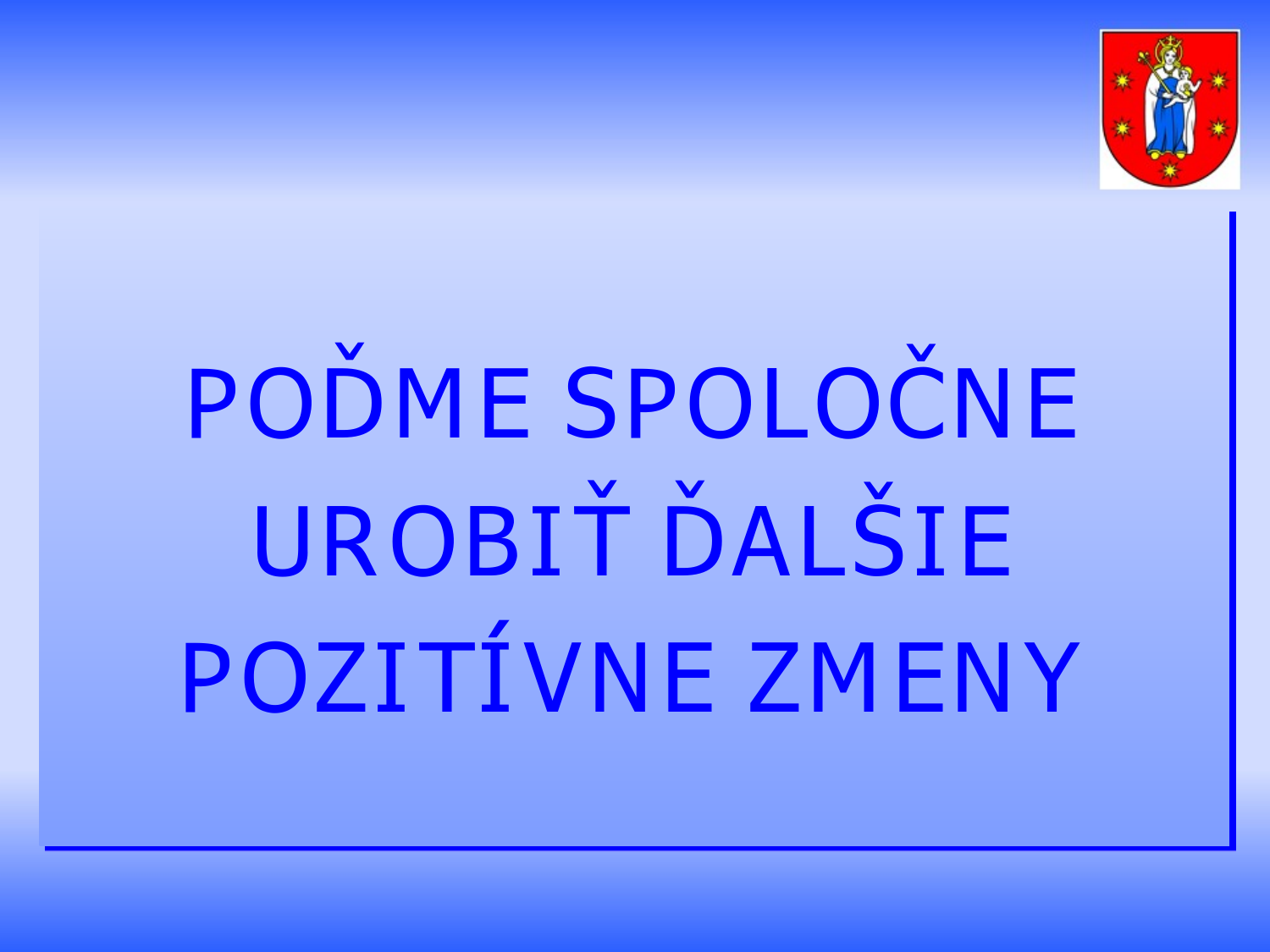

# POĎME SPOLOČNE UROBIŤ ĎALŠIE POZITÍVNE ZMENY